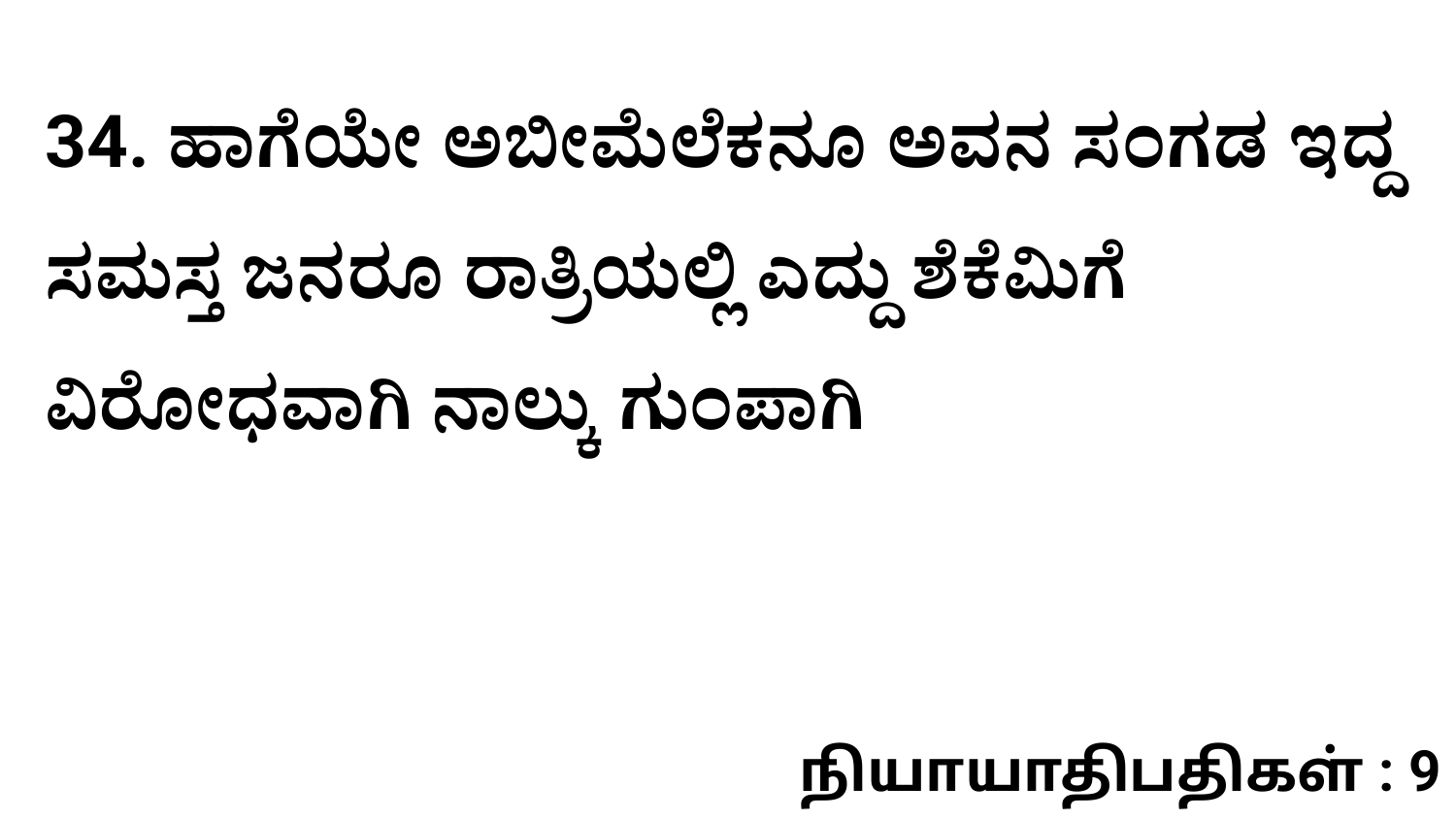

34. ಹಾಗೆಯೇ ಅಬೀಮೆಲೆಕನೂ ಅವನ ಸಂಗಡ ಇದ್ದ ಸಮಸ್ತ ಜನರೂ ರಾತ್ರಿಯಲ್ಲಿ ಎದ್ದು ಶೆಕೆಮಿಗೆ ವಿರೋಧವಾಗಿ ನಾಲ್ಕು ಗುಂಪಾಗಿ
நியாயாதிபதிகள் : 9